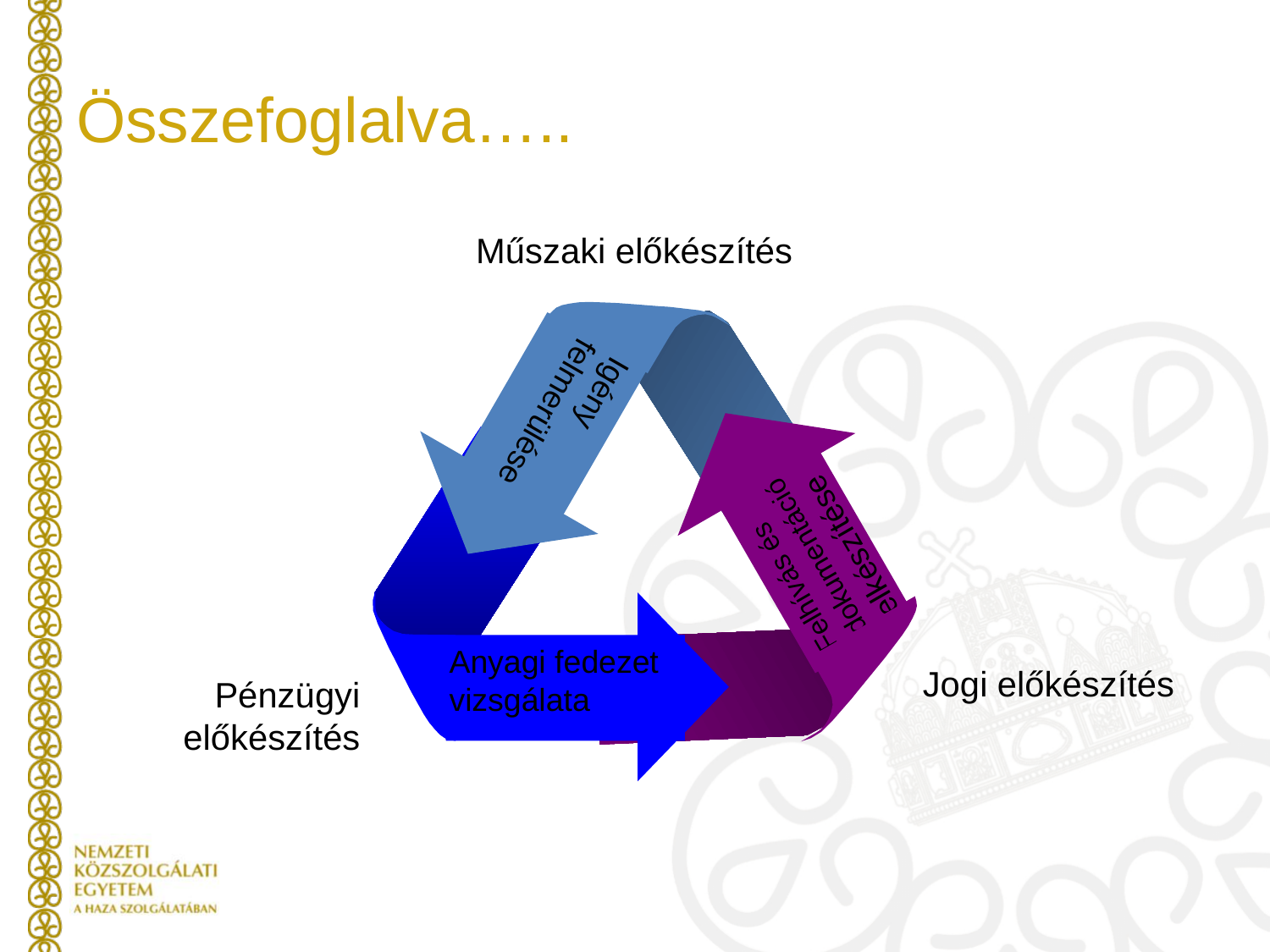

# Összefoglalva…..
Műszaki előkészítés

Igény felmerülése

Felhívás és dokumentáció elkészítése

Anyagi fedezet vizsgálata

Jogi előkészítés
Pénzügyi előkészítés